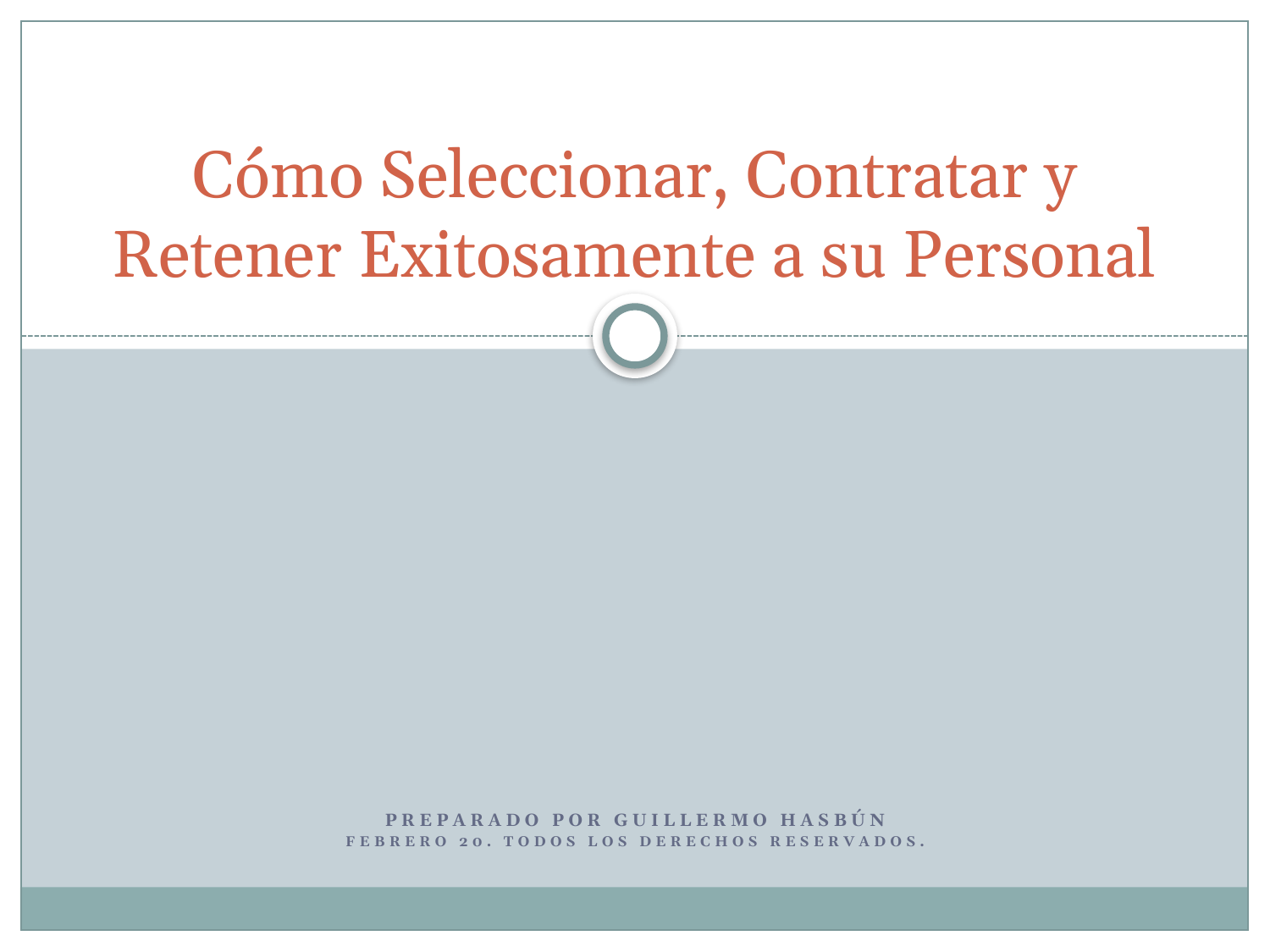

# Cómo Seleccionar, Contratar y Retener Exitosamente a su Personal

Preparado por Guillermo Hasbún
Febrero 20. Todos los derechos reservados.